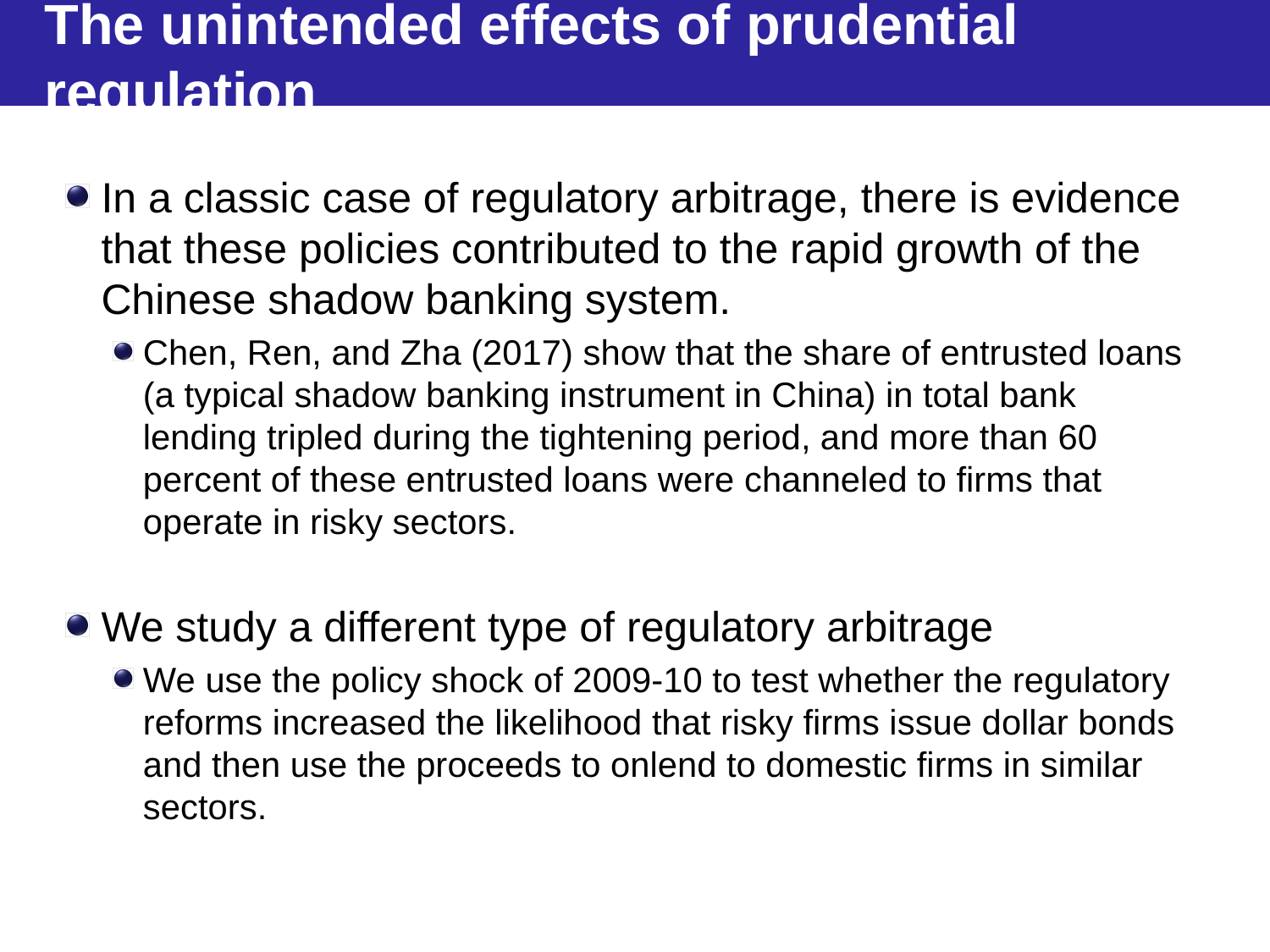

# The unintended effects of prudential regulation
In a classic case of regulatory arbitrage, there is evidence that these policies contributed to the rapid growth of the Chinese shadow banking system.
Chen, Ren, and Zha (2017) show that the share of entrusted loans (a typical shadow banking instrument in China) in total bank lending tripled during the tightening period, and more than 60 percent of these entrusted loans were channeled to firms that operate in risky sectors.

We study a different type of regulatory arbitrage
We use the policy shock of 2009-10 to test whether the regulatory reforms increased the likelihood that risky firms issue dollar bonds and then use the proceeds to onlend to domestic firms in similar sectors.